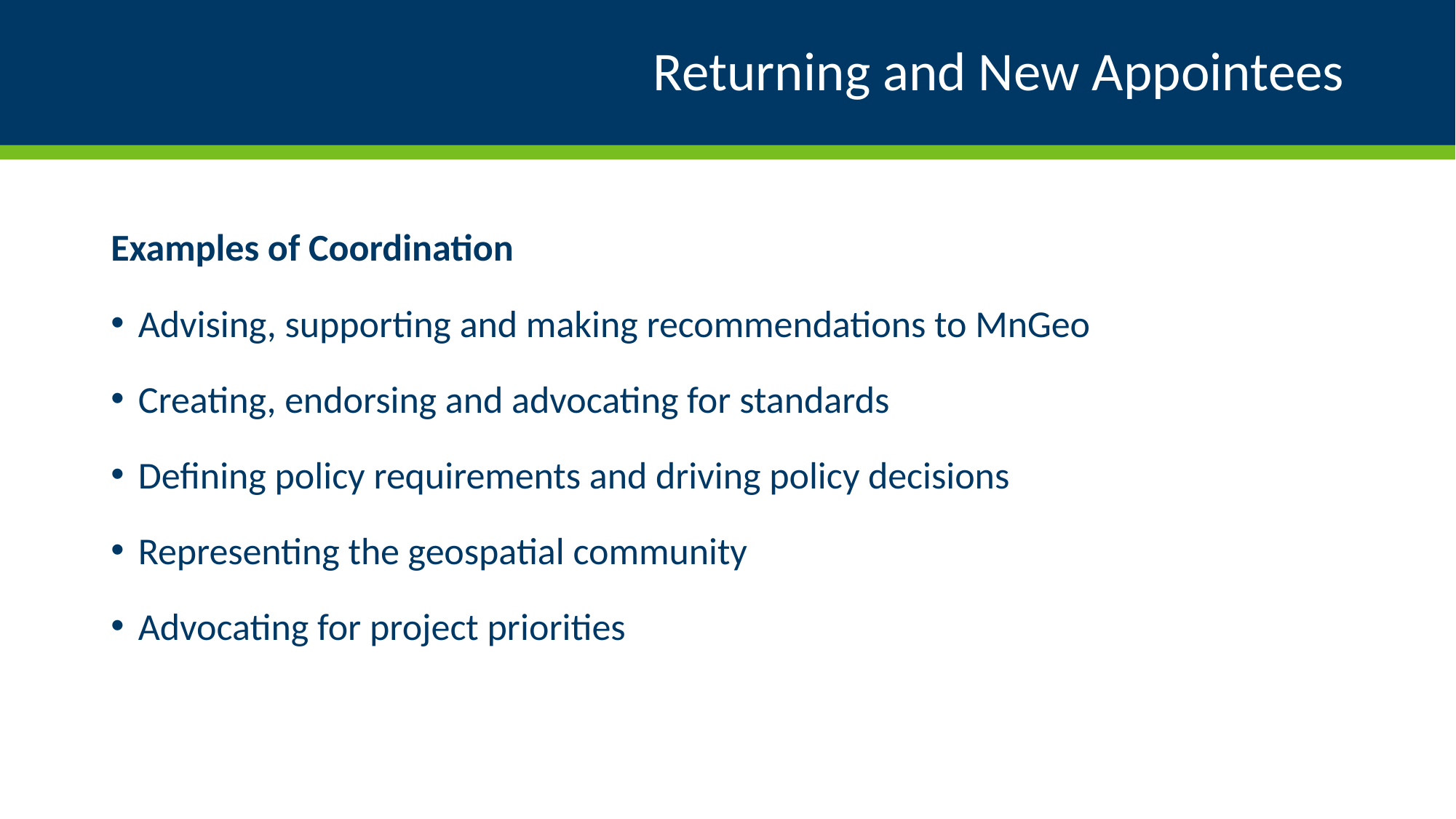

# Returning and New Appointees
Examples of Coordination
Advising, supporting and making recommendations to MnGeo
Creating, endorsing and advocating for standards
Defining policy requirements and driving policy decisions
Representing the geospatial community
Advocating for project priorities